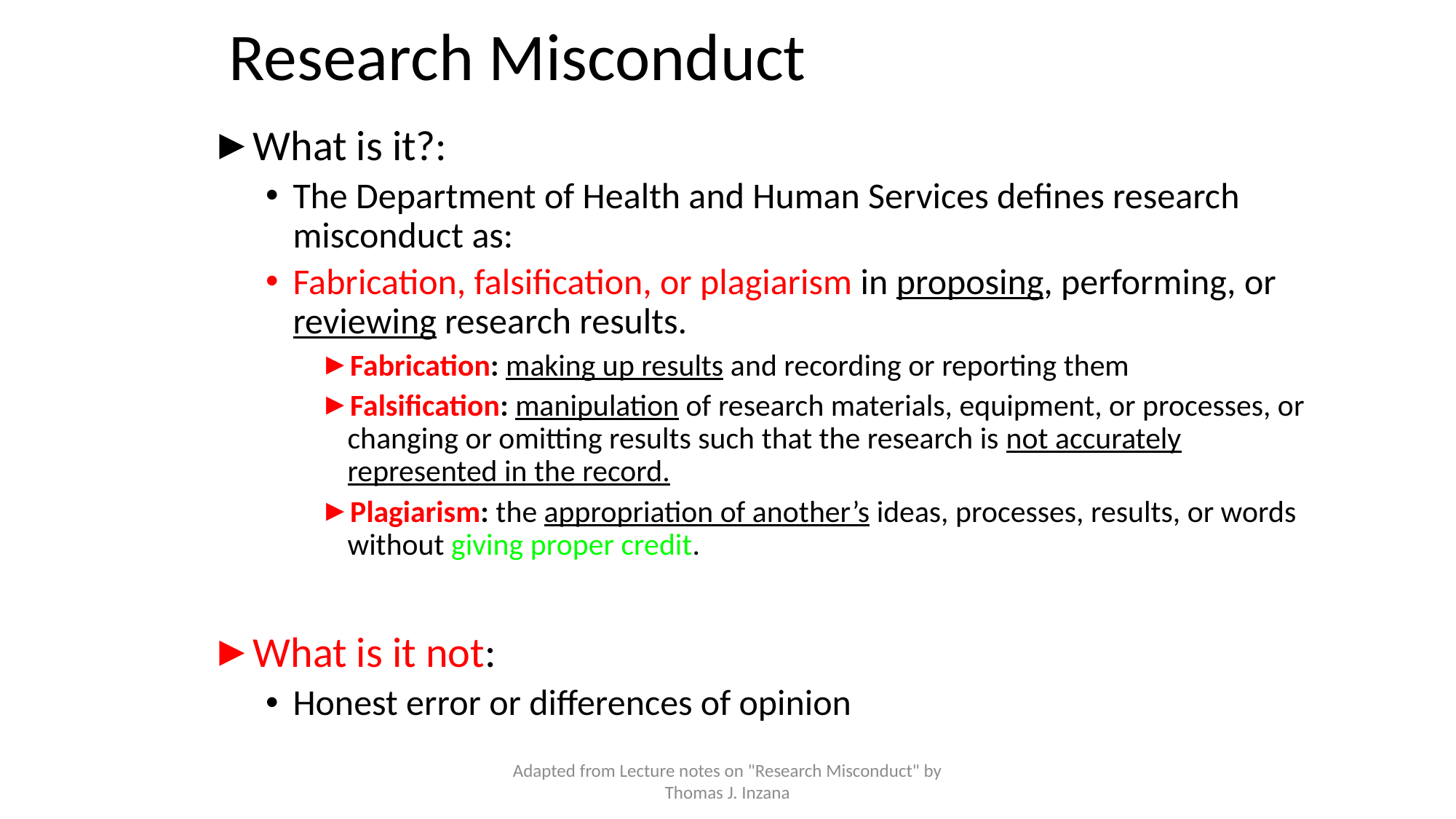

# Research Misconduct
What is it?:
The Department of Health and Human Services defines research misconduct as:
Fabrication, falsification, or plagiarism in proposing, performing, or reviewing research results.
Fabrication: making up results and recording or reporting them
Falsification: manipulation of research materials, equipment, or processes, or changing or omitting results such that the research is not accurately represented in the record.
Plagiarism: the appropriation of another’s ideas, processes, results, or words without giving proper credit.

What is it not:
Honest error or differences of opinion

Adapted from Lecture notes on "Research Misconduct" by Thomas J. Inzana